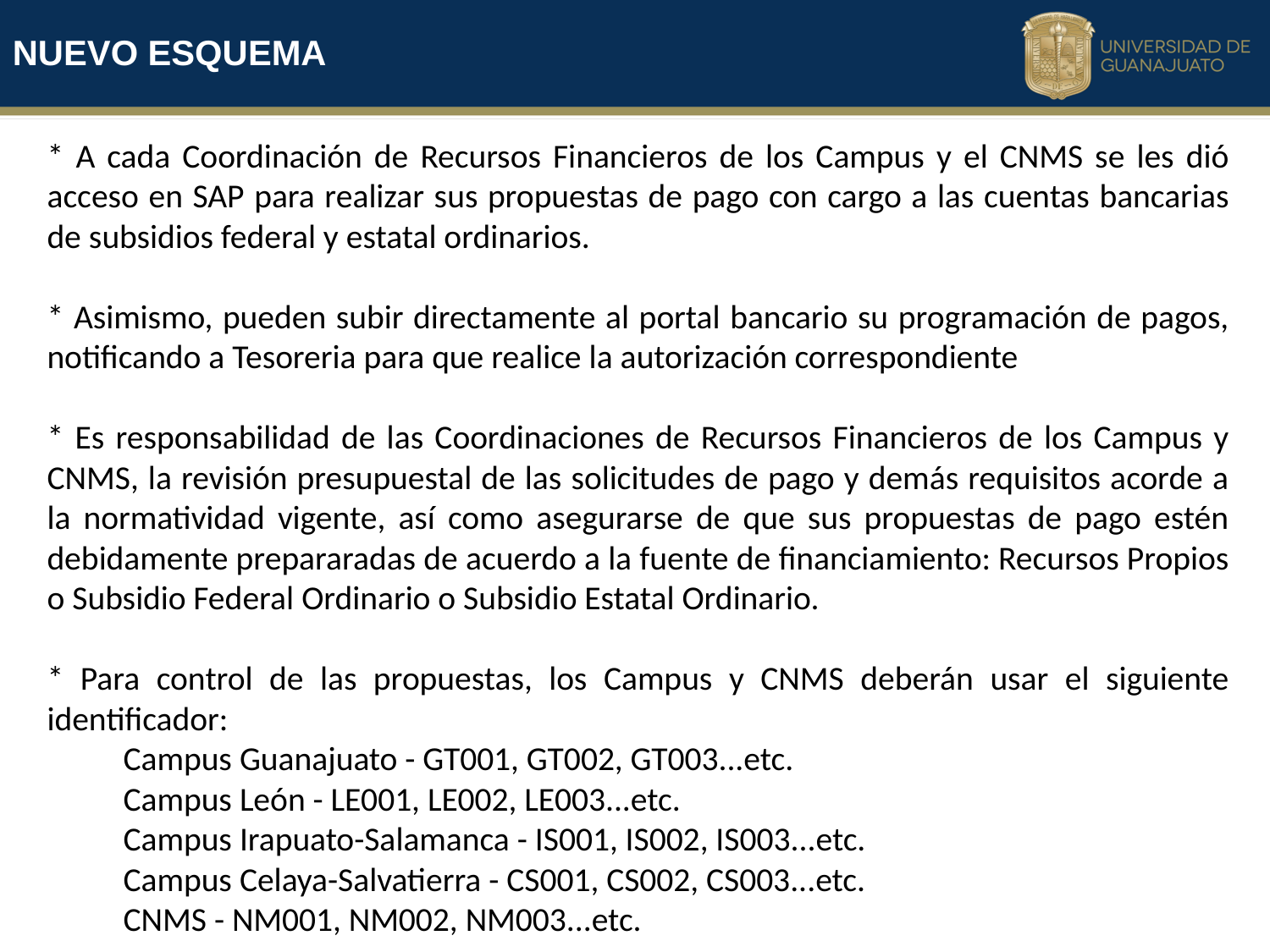

NUEVO ESQUEMA
* A cada Coordinación de Recursos Financieros de los Campus y el CNMS se les dió acceso en SAP para realizar sus propuestas de pago con cargo a las cuentas bancarias de subsidios federal y estatal ordinarios.

* Asimismo, pueden subir directamente al portal bancario su programación de pagos, notificando a Tesoreria para que realice la autorización correspondiente

* Es responsabilidad de las Coordinaciones de Recursos Financieros de los Campus y CNMS, la revisión presupuestal de las solicitudes de pago y demás requisitos acorde a la normatividad vigente, así como asegurarse de que sus propuestas de pago estén debidamente prepararadas de acuerdo a la fuente de financiamiento: Recursos Propios o Subsidio Federal Ordinario o Subsidio Estatal Ordinario.

* Para control de las propuestas, los Campus y CNMS deberán usar el siguiente identificador:
          Campus Guanajuato - GT001, GT002, GT003...etc.
          Campus León - LE001, LE002, LE003...etc.
          Campus Irapuato-Salamanca - IS001, IS002, IS003...etc.
          Campus Celaya-Salvatierra - CS001, CS002, CS003...etc.
          CNMS - NM001, NM002, NM003...etc.